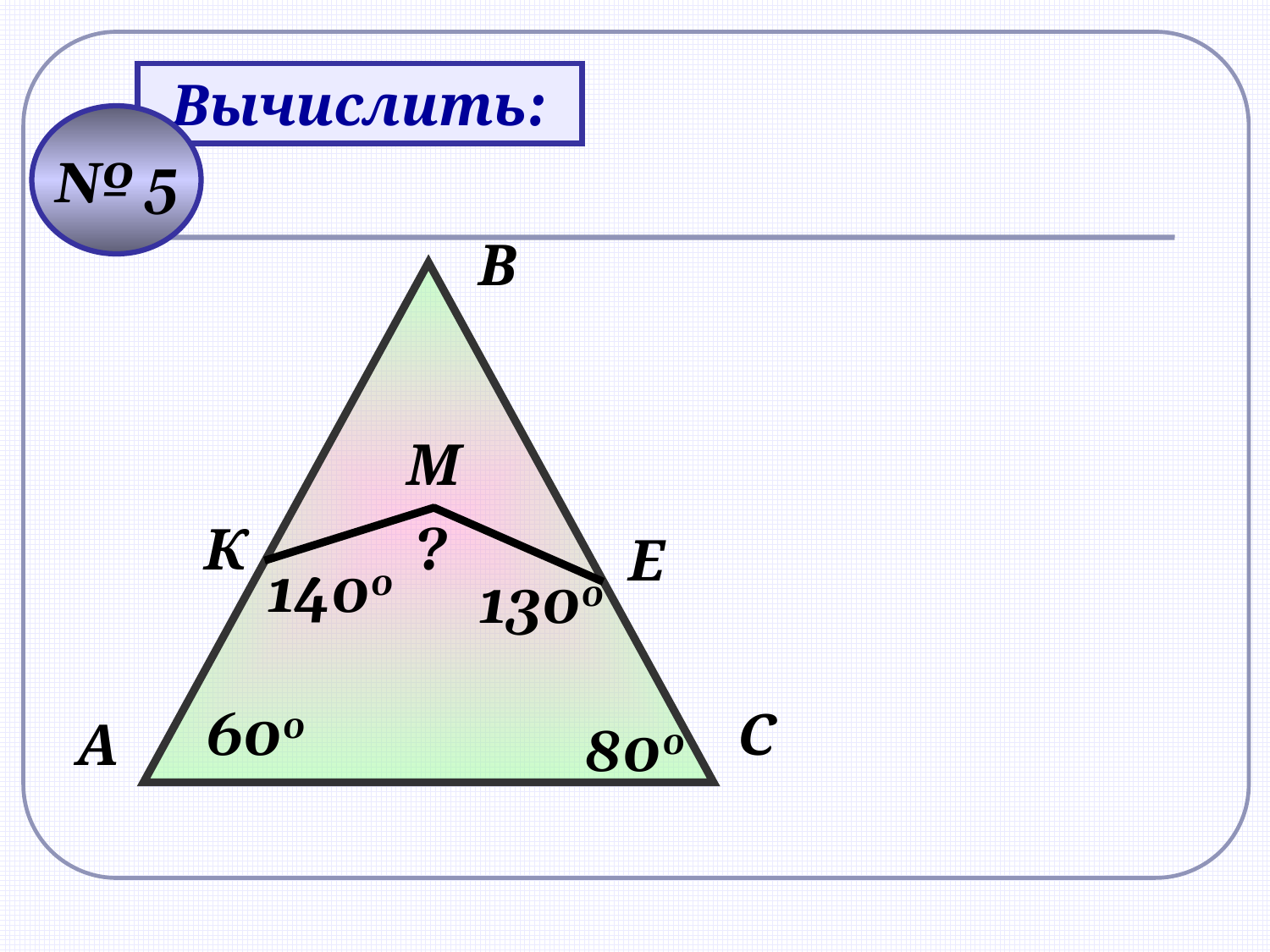

Вычислить:
№ 5
В

М
К

?
Е
1400
1300
600
С
А
800